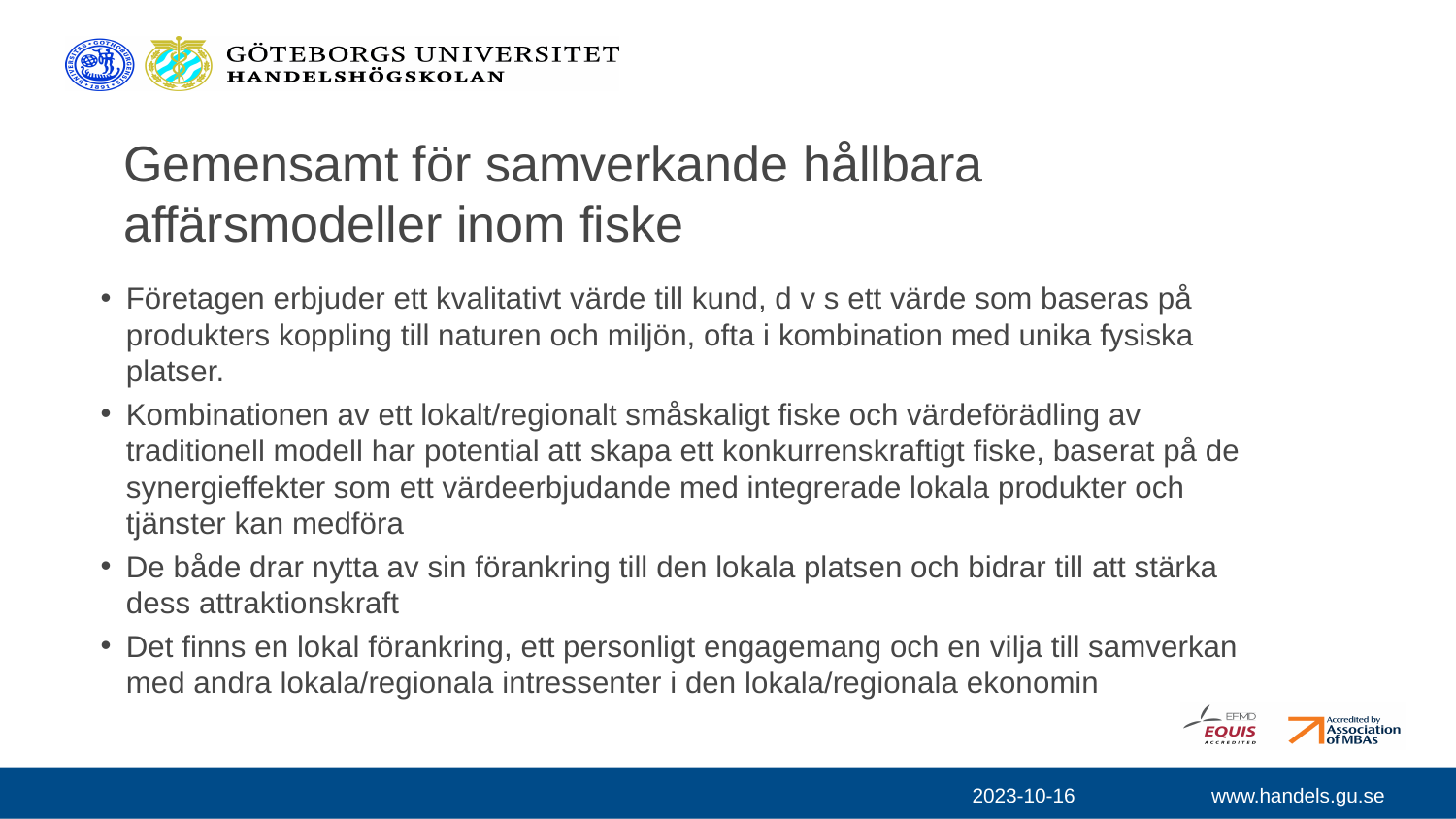

# Gemensamt för samverkande hållbara affärsmodeller inom fiske
Företagen erbjuder ett kvalitativt värde till kund, d v s ett värde som baseras på produkters koppling till naturen och miljön, ofta i kombination med unika fysiska platser.
Kombinationen av ett lokalt/regionalt småskaligt fiske och värdeförädling av traditionell modell har potential att skapa ett konkurrenskraftigt fiske, baserat på de synergieffekter som ett värdeerbjudande med integrerade lokala produkter och tjänster kan medföra
De både drar nytta av sin förankring till den lokala platsen och bidrar till att stärka dess attraktionskraft
Det finns en lokal förankring, ett personligt engagemang och en vilja till samverkan med andra lokala/regionala intressenter i den lokala/regionala ekonomin

2023-10-16